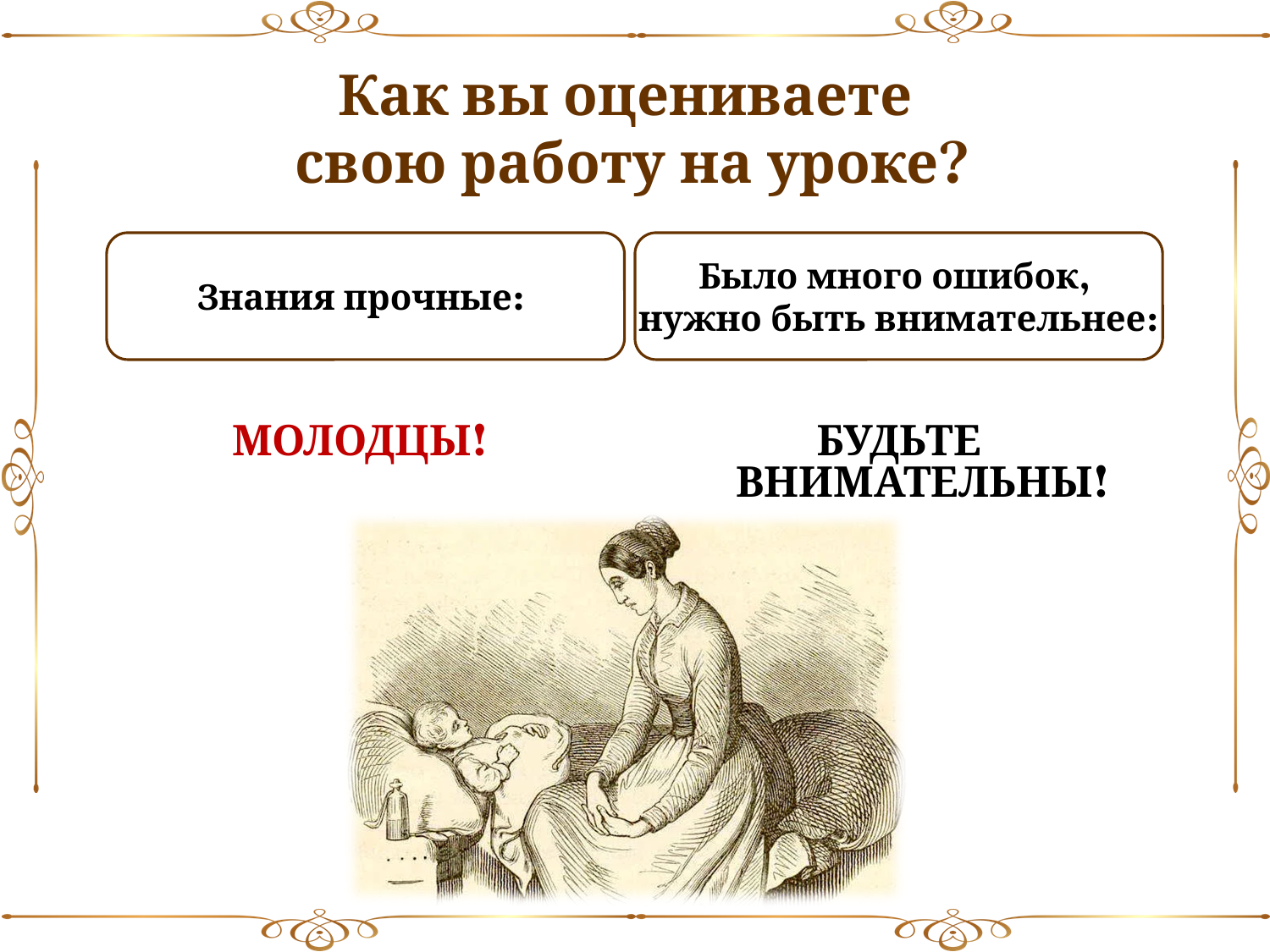

Как вы оцениваете
свою работу на уроке?
Знания прочные:
Было много ошибок,
нужно быть внимательнее:
МОЛОДЦЫ!
БУДЬТЕ ВНИМАТЕЛЬНЫ!